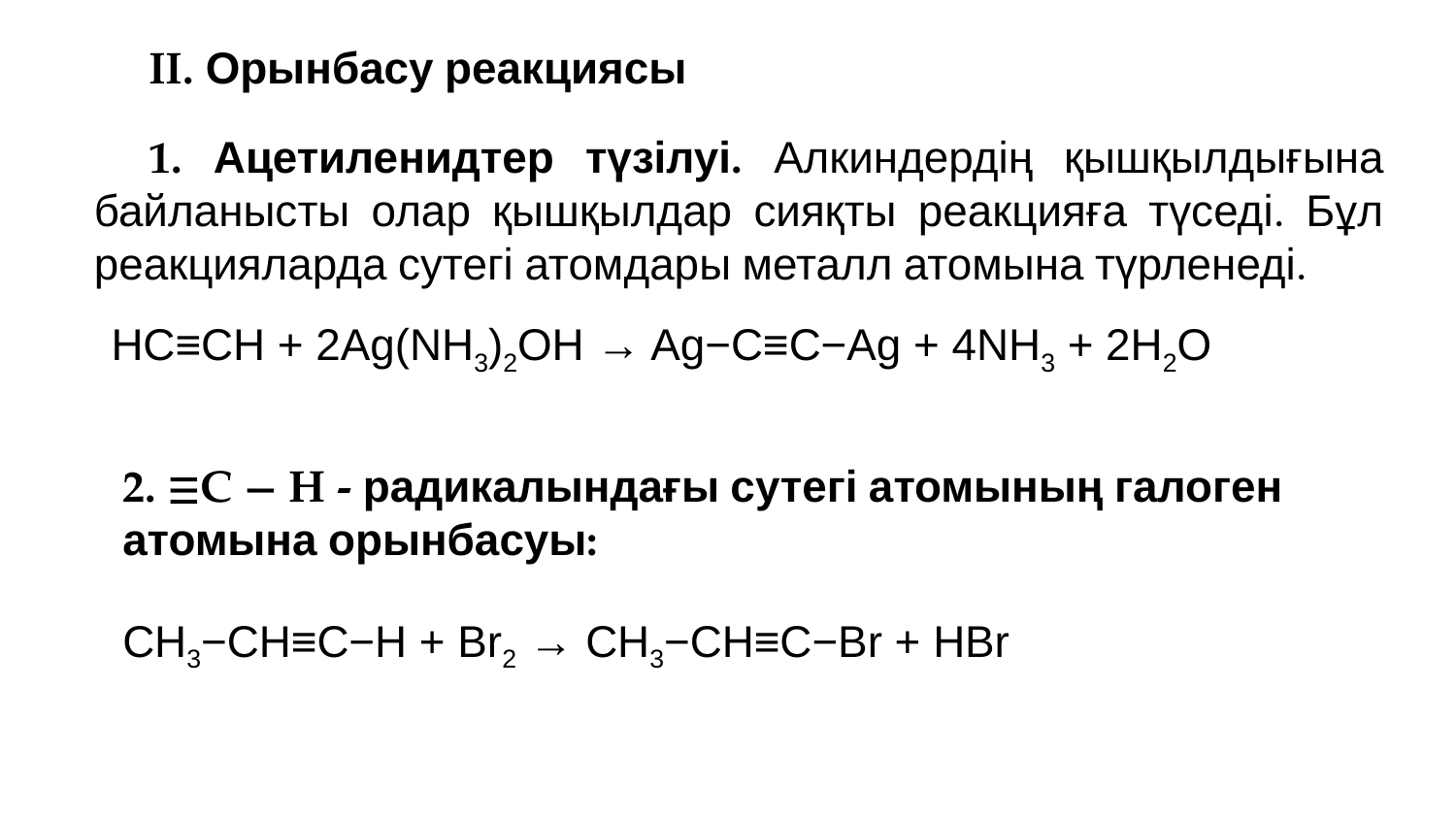

II. Орынбасу реакциясы

1. Ацетиленидтер түзілуі. Алкиндердің қышқылдығына байланысты олар қышқылдар сияқты реакцияға түседі. Бұл реакцияларда сутегі атомдары металл атомына түрленеді.
HC≡CH + 2Ag(NH3)2OH → Ag−C≡C−Ag + 4NH3 + 2H2O
2. ≡C − H - радикалындағы сутегі атомының галоген атомына орынбасуы:
CH3−CH≡C−H + Br2 → CH3−CH≡C−Br + HBr